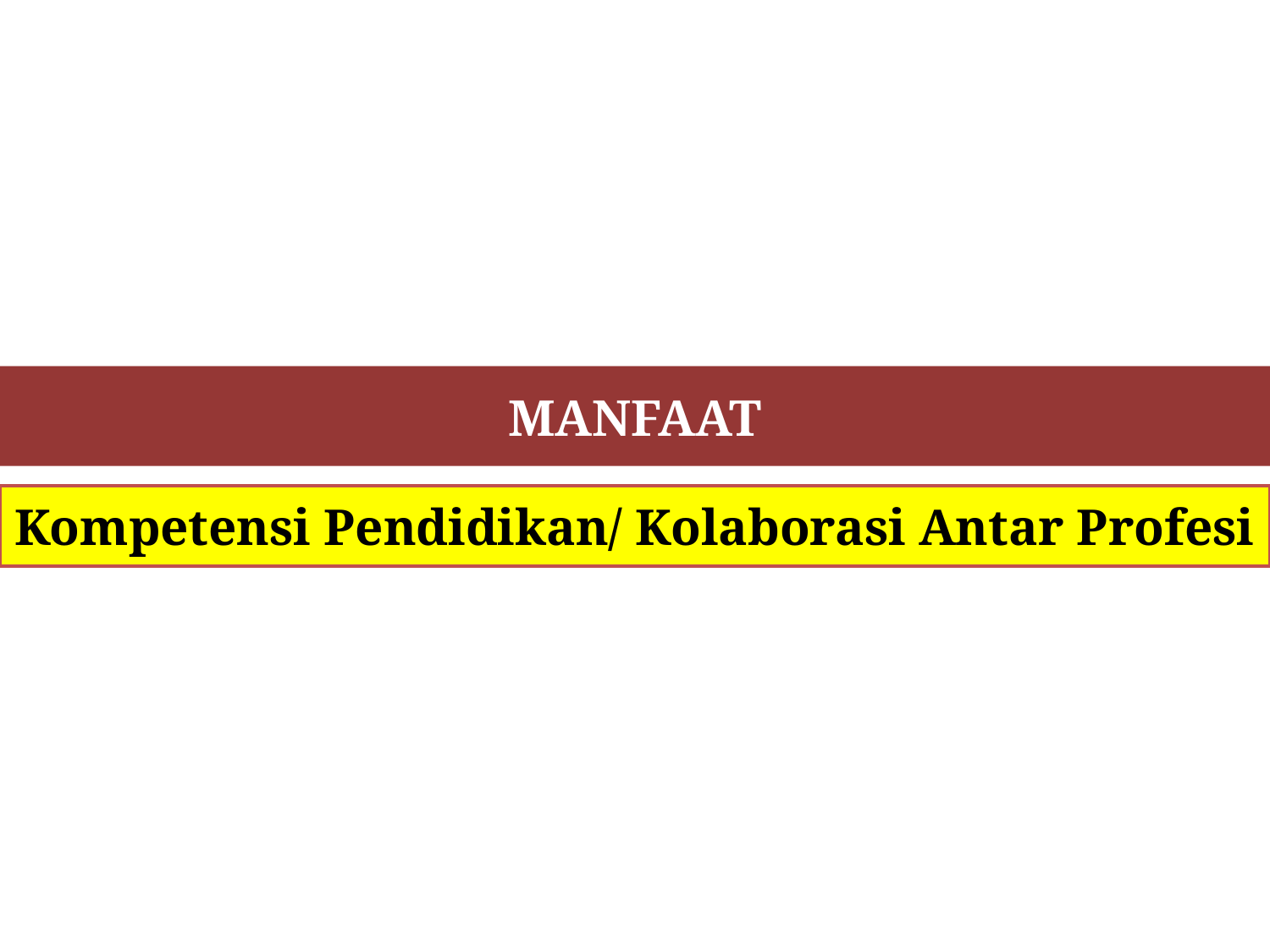

#

MANFAAT
Kompetensi Pendidikan/ Kolaborasi Antar Profesi